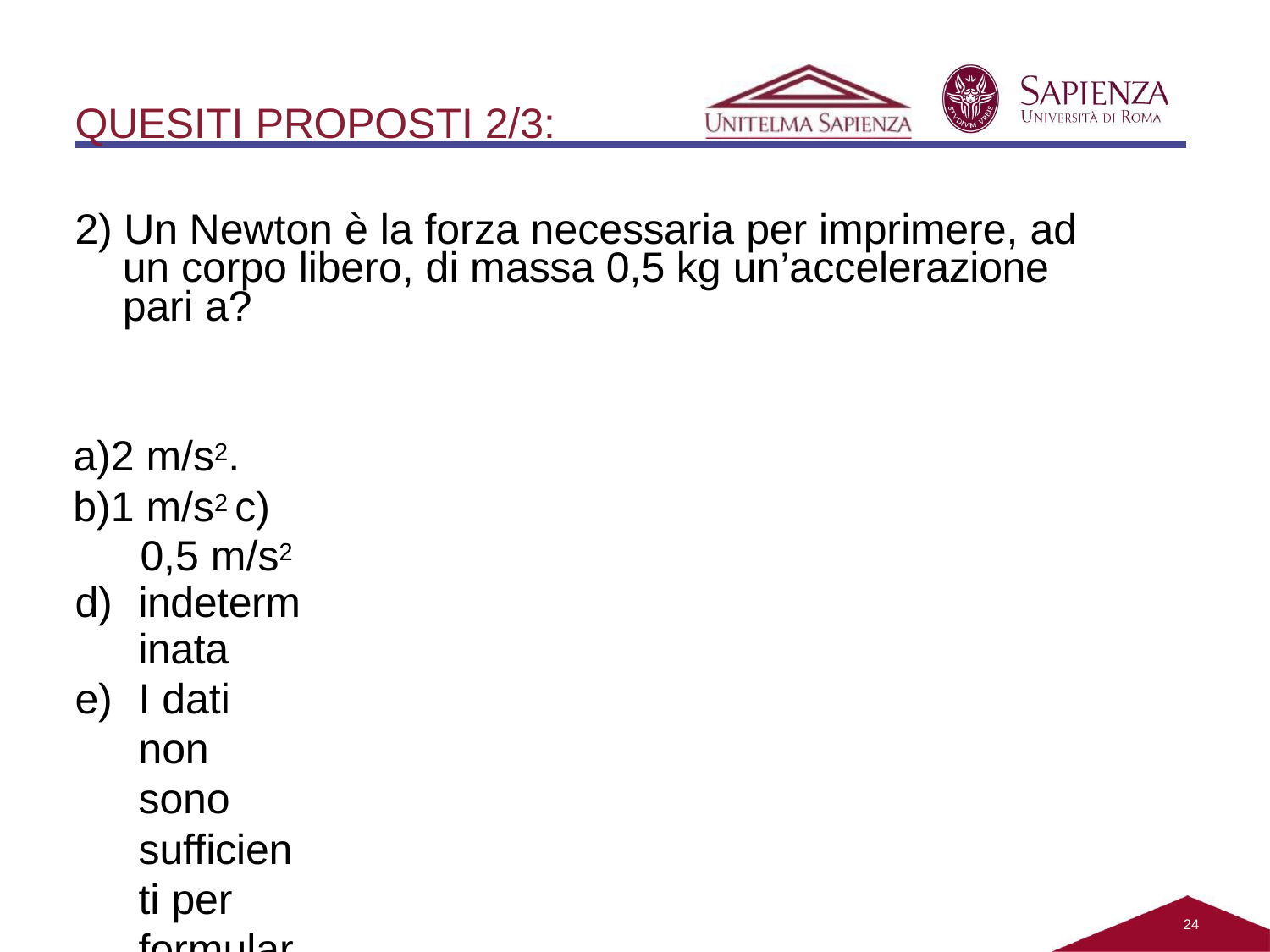

QUESITI PROPOSTI 2/3:

2) Un Newton è la forza necessaria per imprimere, ad un corpo libero, di massa 0,5 kg un’accelerazione pari a?

2 m/s2.
1 m/s2 c)	0,5 m/s2
indeterminata
I dati non sono sufficienti per formulare una risposta
24